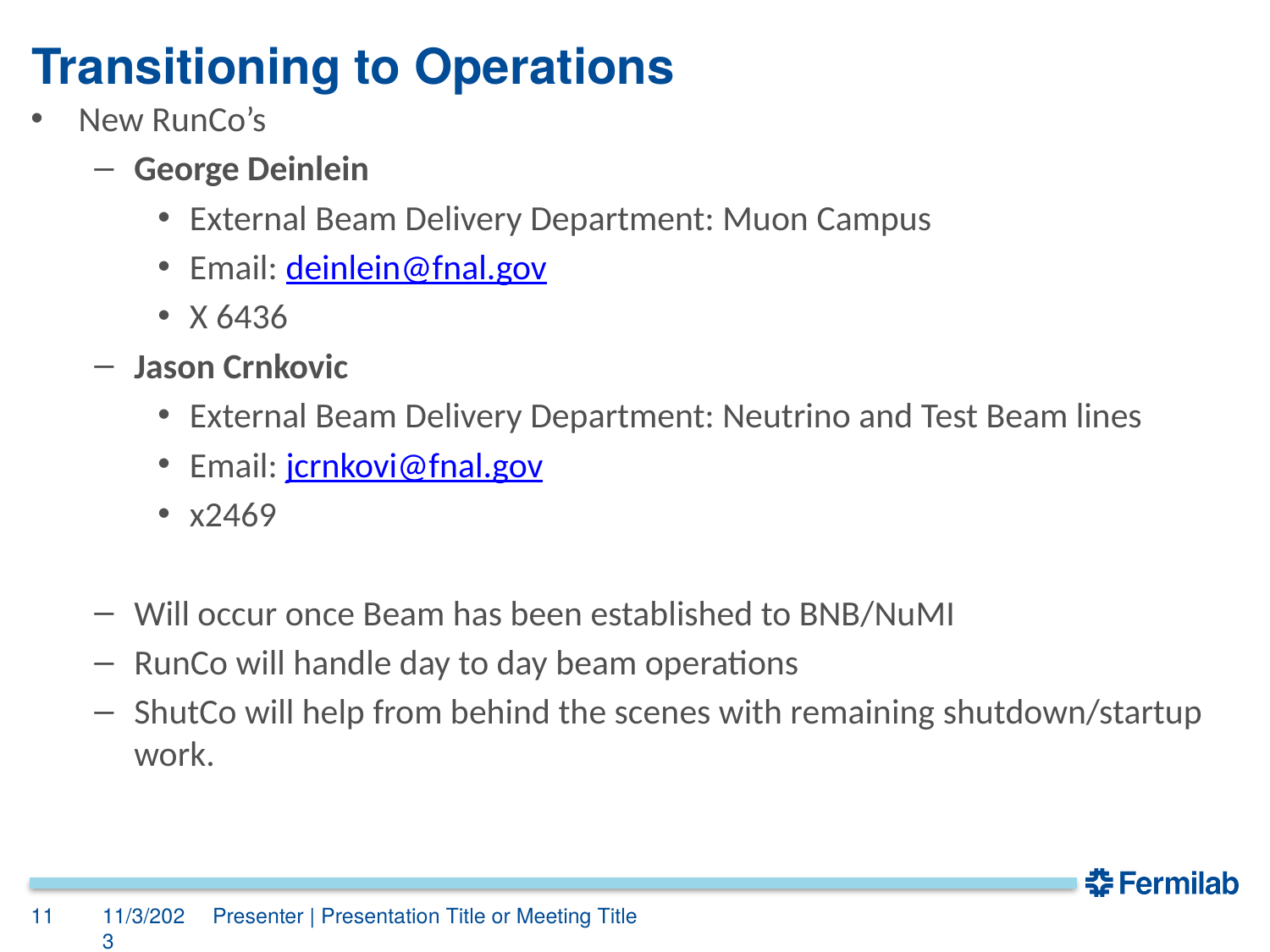

# Transitioning to Operations
New RunCo’s
George Deinlein
External Beam Delivery Department: Muon Campus
Email: deinlein@fnal.gov
X 6436
Jason Crnkovic
External Beam Delivery Department: Neutrino and Test Beam lines
Email: jcrnkovi@fnal.gov
x2469

Will occur once Beam has been established to BNB/NuMI
RunCo will handle day to day beam operations
ShutCo will help from behind the scenes with remaining shutdown/startup work.
11
11/3/2023
Presenter | Presentation Title or Meeting Title